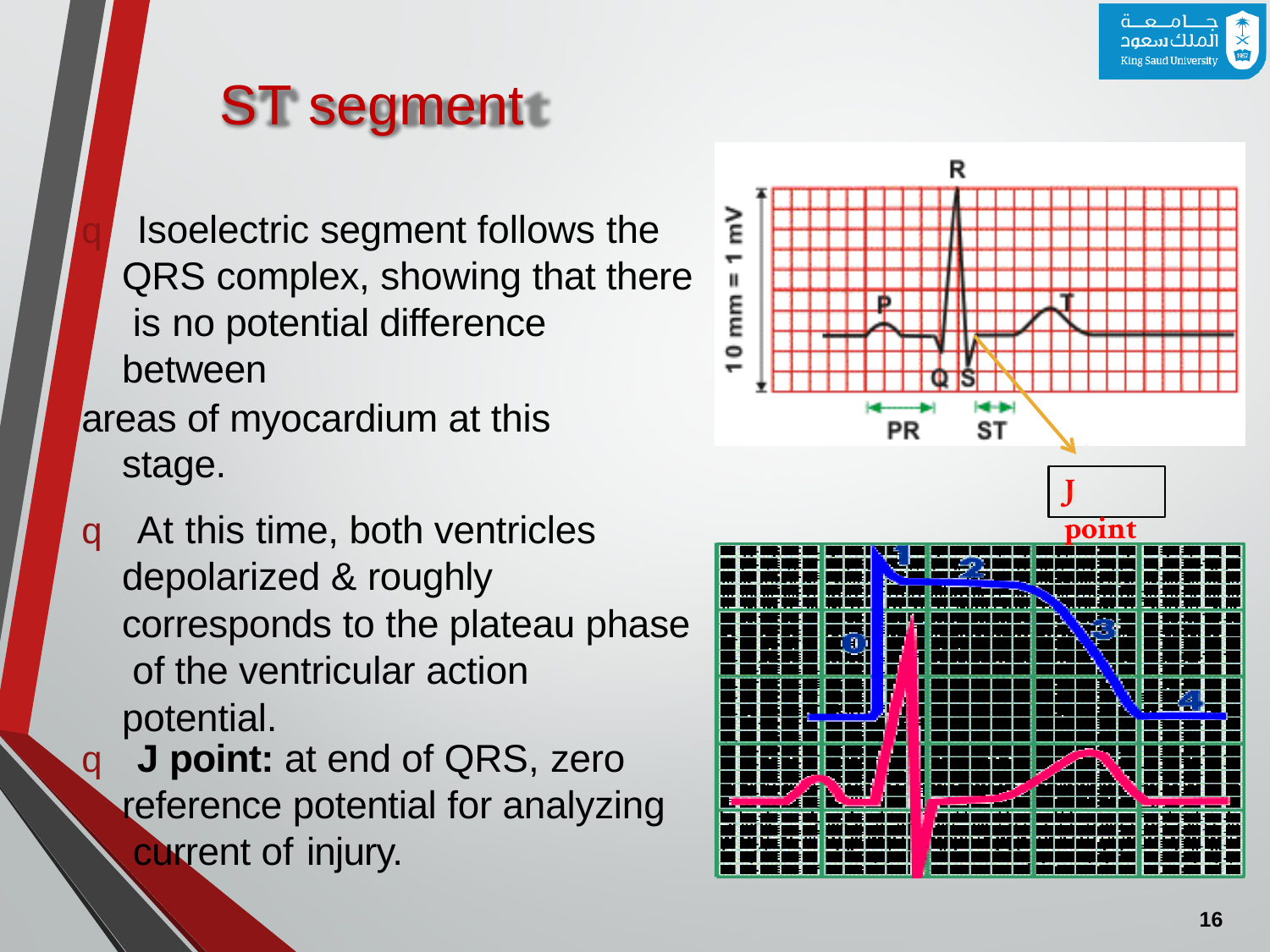

# ST segment

q Isoelectric segment follows the  QRS complex, showing that there  is no potential difference between
areas of myocardium at this  stage.
q At this time, both ventricles  depolarized & roughly  corresponds to the plateau phase  of the ventricular action potential.

J point

q J point: at end of QRS, zero  reference potential for analyzing  current of injury.

16